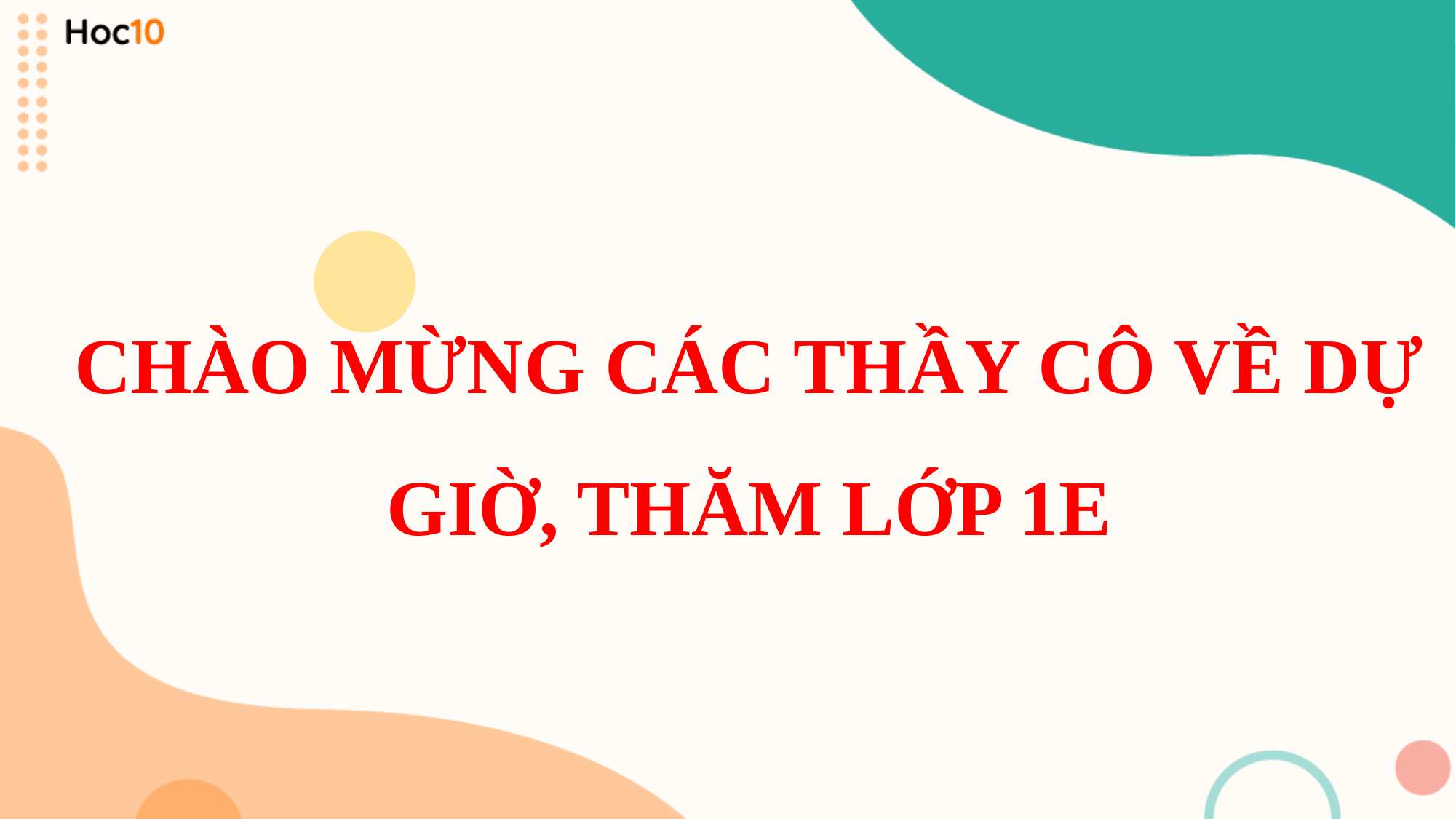

CHÀO MỪNG CÁC THẦY CÔ VỀ DỰ GIỜ, THĂM LỚP 1E